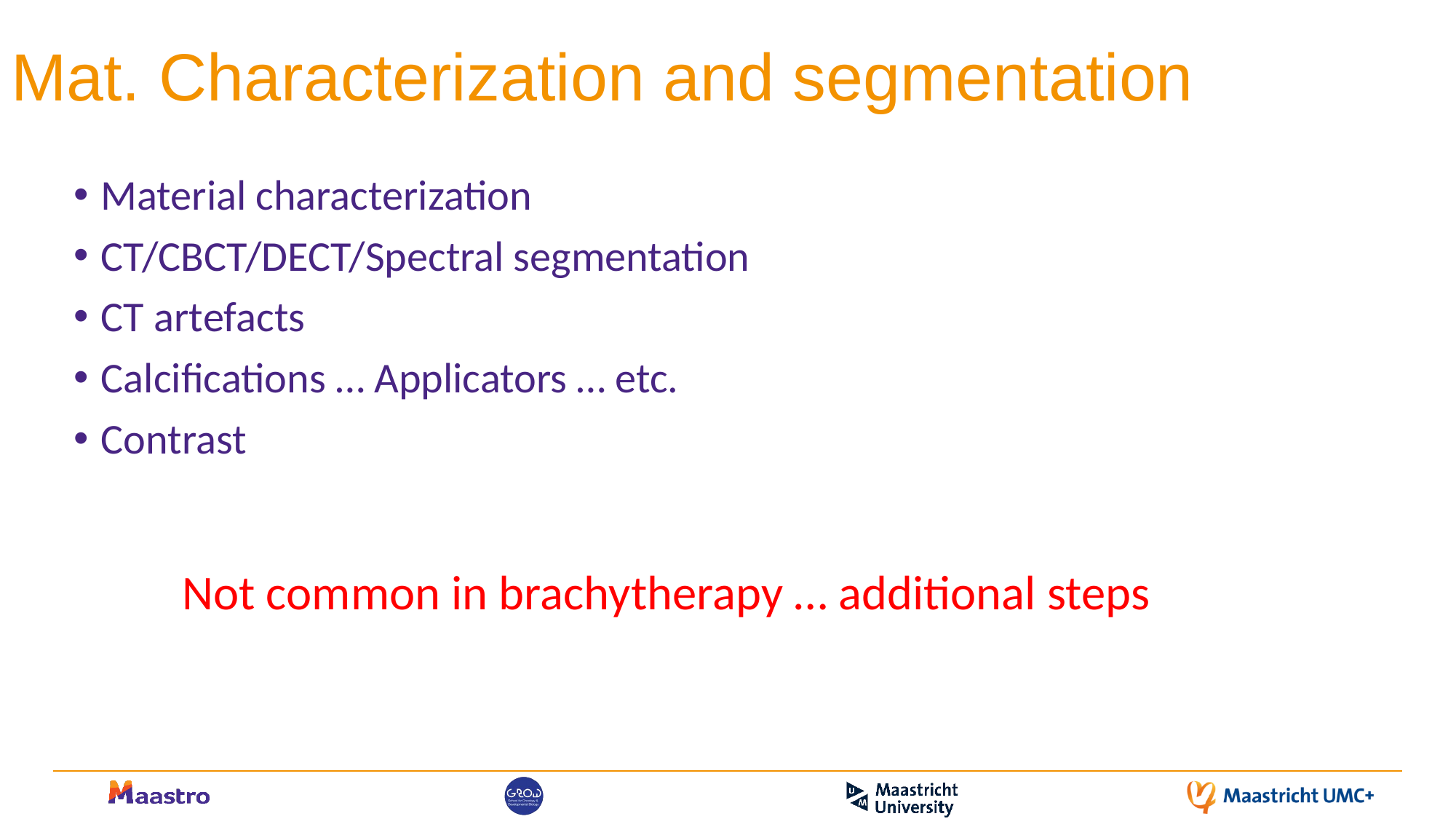

# Mat. Characterization and segmentation
Material characterization
CT/CBCT/DECT/Spectral segmentation
CT artefacts
Calcifications … Applicators … etc.
Contrast
Not common in brachytherapy … additional steps